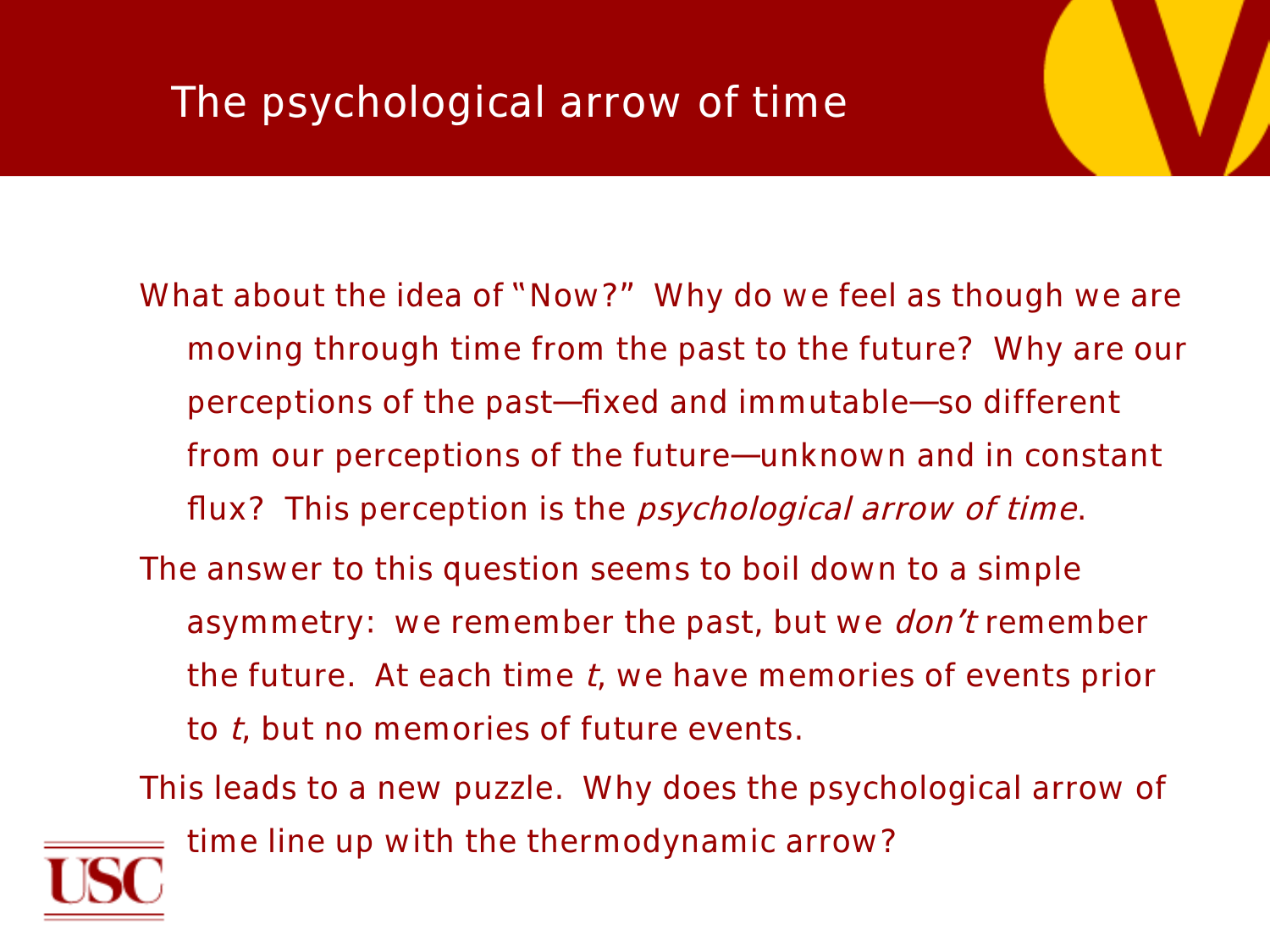

# The psychological arrow of time
What about the idea of “Now?”  Why do we feel as though we are moving through time from the past to the future?  Why are our perceptions of the past—fixed and immutable—so different from our perceptions of the future—unknown and in constant flux?  This perception is the psychological arrow of time.
The answer to this question seems to boil down to a simple asymmetry:  we remember the past, but we don’t remember the future.  At each time t, we have memories of events prior to t, but no memories of future events.
This leads to a new puzzle.  Why does the psychological arrow of time line up with the thermodynamic arrow?